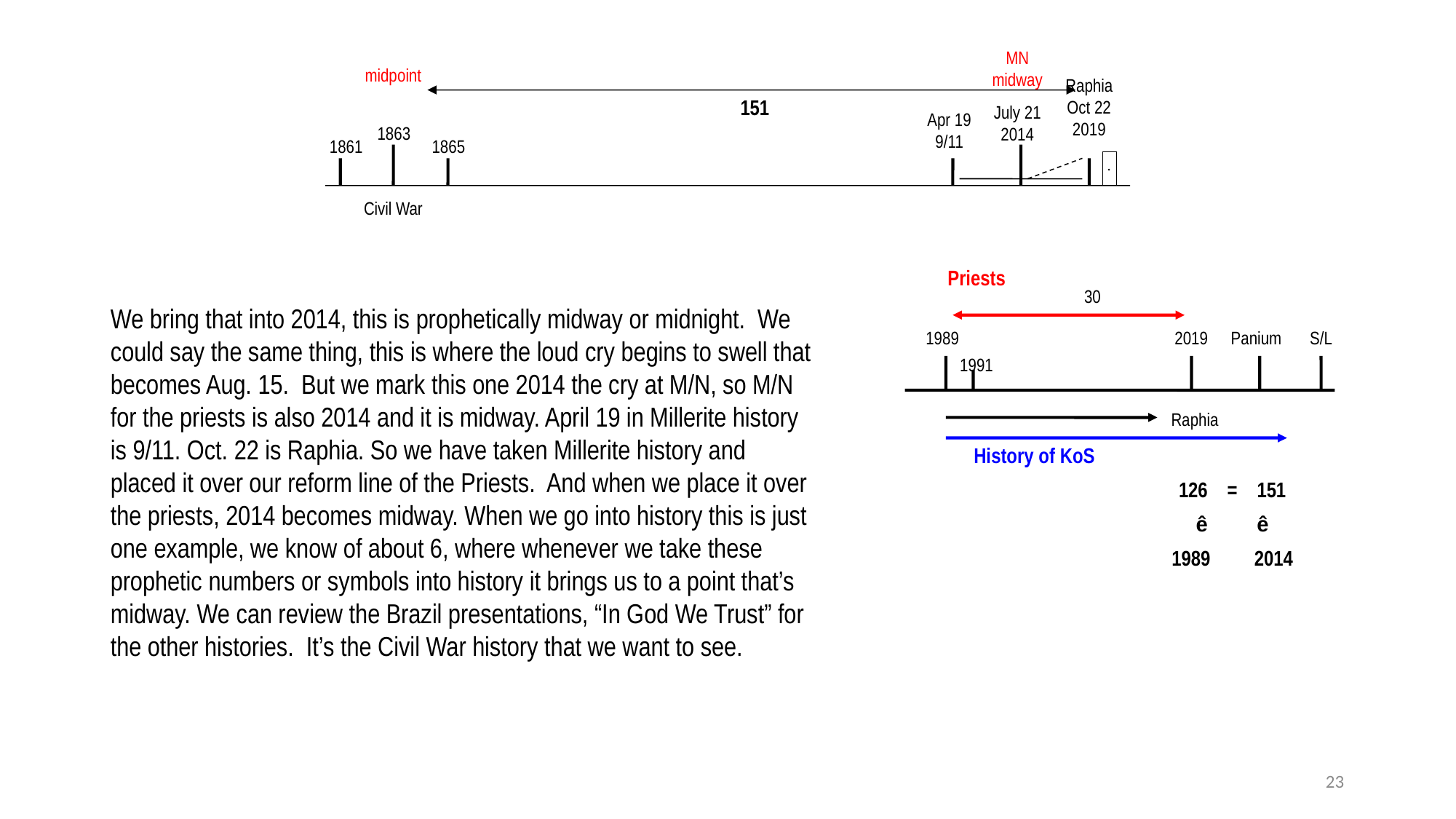

MN
midway
midpoint

Raphia
Oct 22
2019

151

July 21
2014
Apr 19
9/11
1863
1861
1865

.

Civil War

Priests
30
We bring that into 2014, this is prophetically midway or midnight.  We could say the same thing, this is where the loud cry begins to swell that becomes Aug. 15.  But we mark this one 2014 the cry at M/N, so M/N for the priests is also 2014 and it is midway. April 19 in Millerite history is 9/11. Oct. 22 is Raphia. So we have taken Millerite history and placed it over our reform line of the Priests.  And when we place it over the priests, 2014 becomes midway. When we go into history this is just one example, we know of about 6, where whenever we take these prophetic numbers or symbols into history it brings us to a point that’s midway. We can review the Brazil presentations, “In God We Trust” for the other histories.  It’s the Civil War history that we want to see.

1989
2019
Panium
S/L
1991

Raphia

History of KoS
126    =    151

ê          ê

1989         2014

23